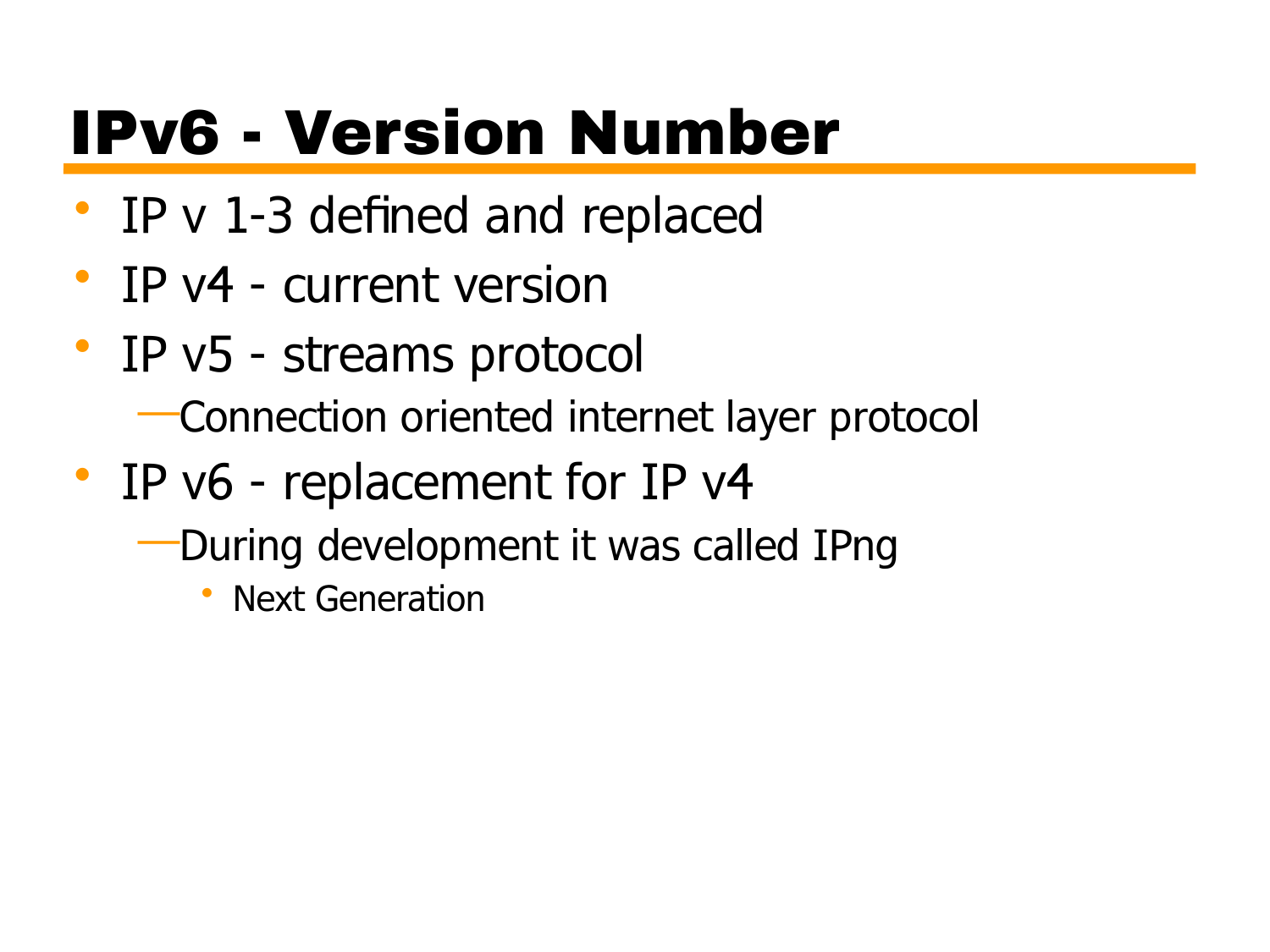

# IPv6 - Version Number
IP v 1-3 defined and replaced
IP v4 - current version
IP v5 - streams protocol
Connection oriented internet layer protocol
IP v6 - replacement for IP v4
During development it was called IPng
Next Generation